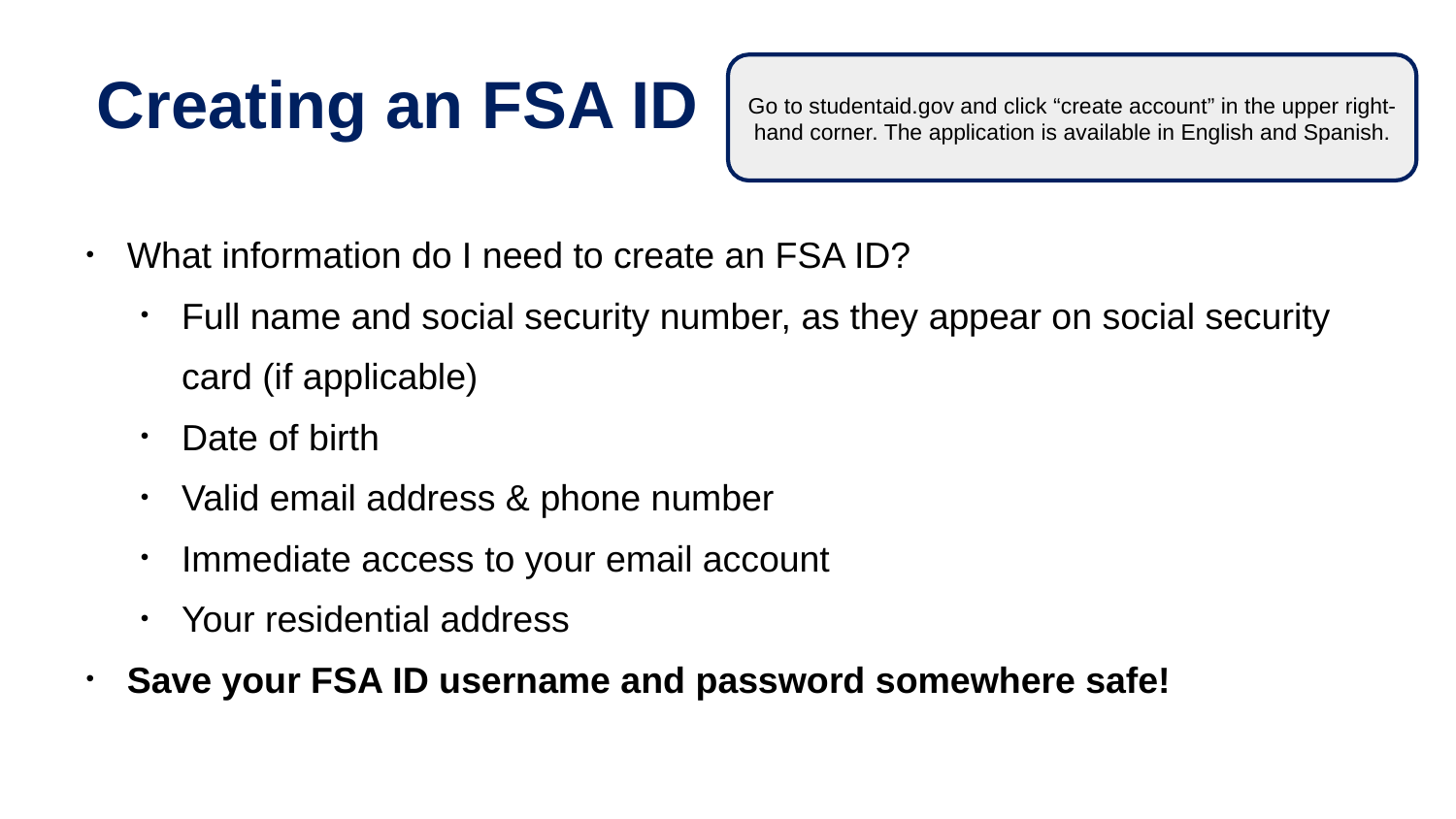

Creating an FSA ID

Go to studentaid.gov and click “create account” in the upper right-hand corner. The application is available in English and Spanish.
What information do I need to create an FSA ID?
Full name and social security number, as they appear on social security card (if applicable)
Date of birth
Valid email address & phone number
Immediate access to your email account
Your residential address
Save your FSA ID username and password somewhere safe!